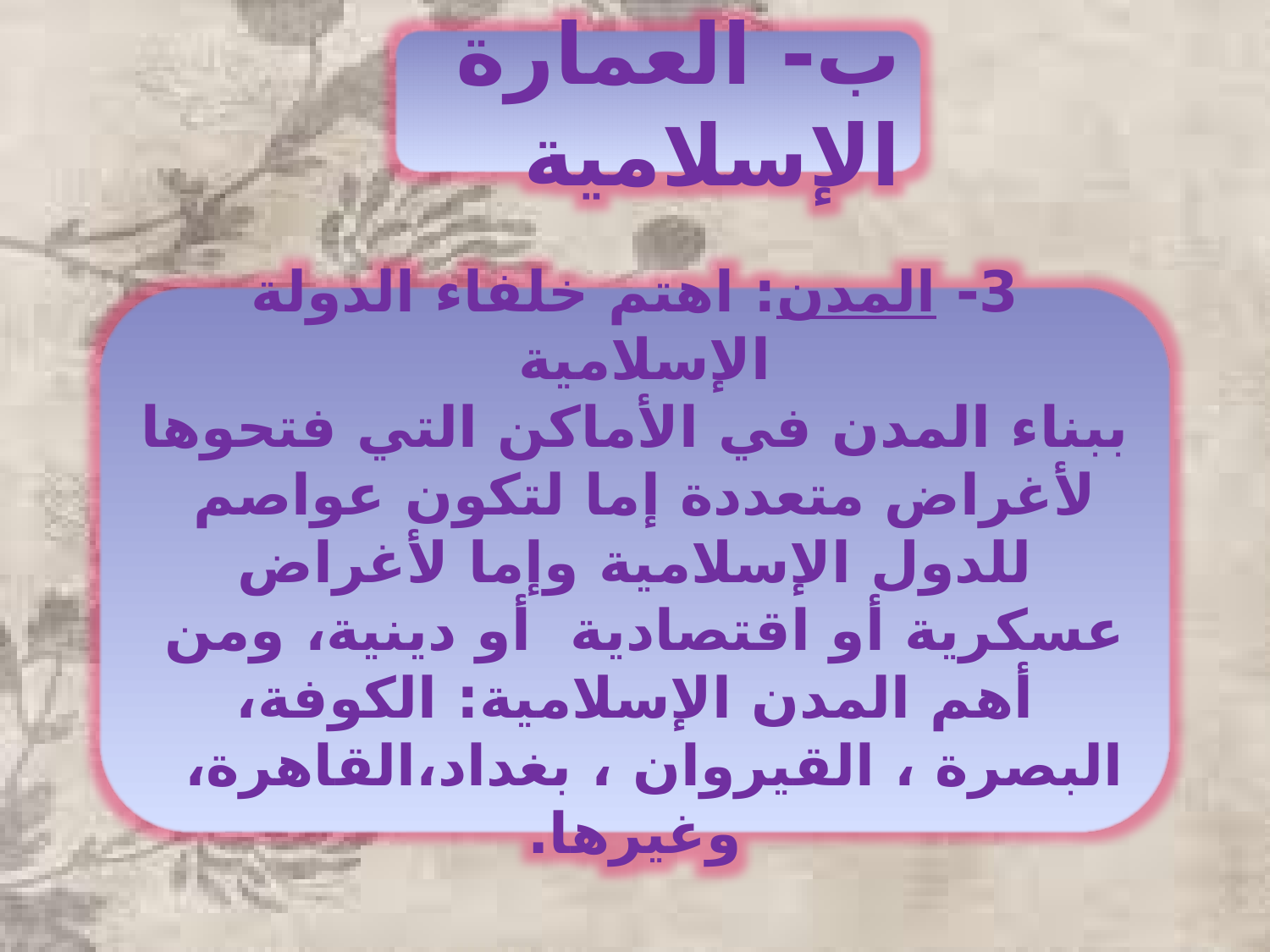

ب- العمارة الإسلامية
3- المدن: اهتم خلفاء الدولة الإسلامية
ببناء المدن في الأماكن التي فتحوها
لأغراض متعددة إما لتكون عواصم
للدول الإسلامية وإما لأغراض عسكرية أو اقتصادية  أو دينية، ومن  أهم المدن الإسلامية: الكوفة، البصرة ، القيروان ، بغداد،القاهرة،   وغيرها.